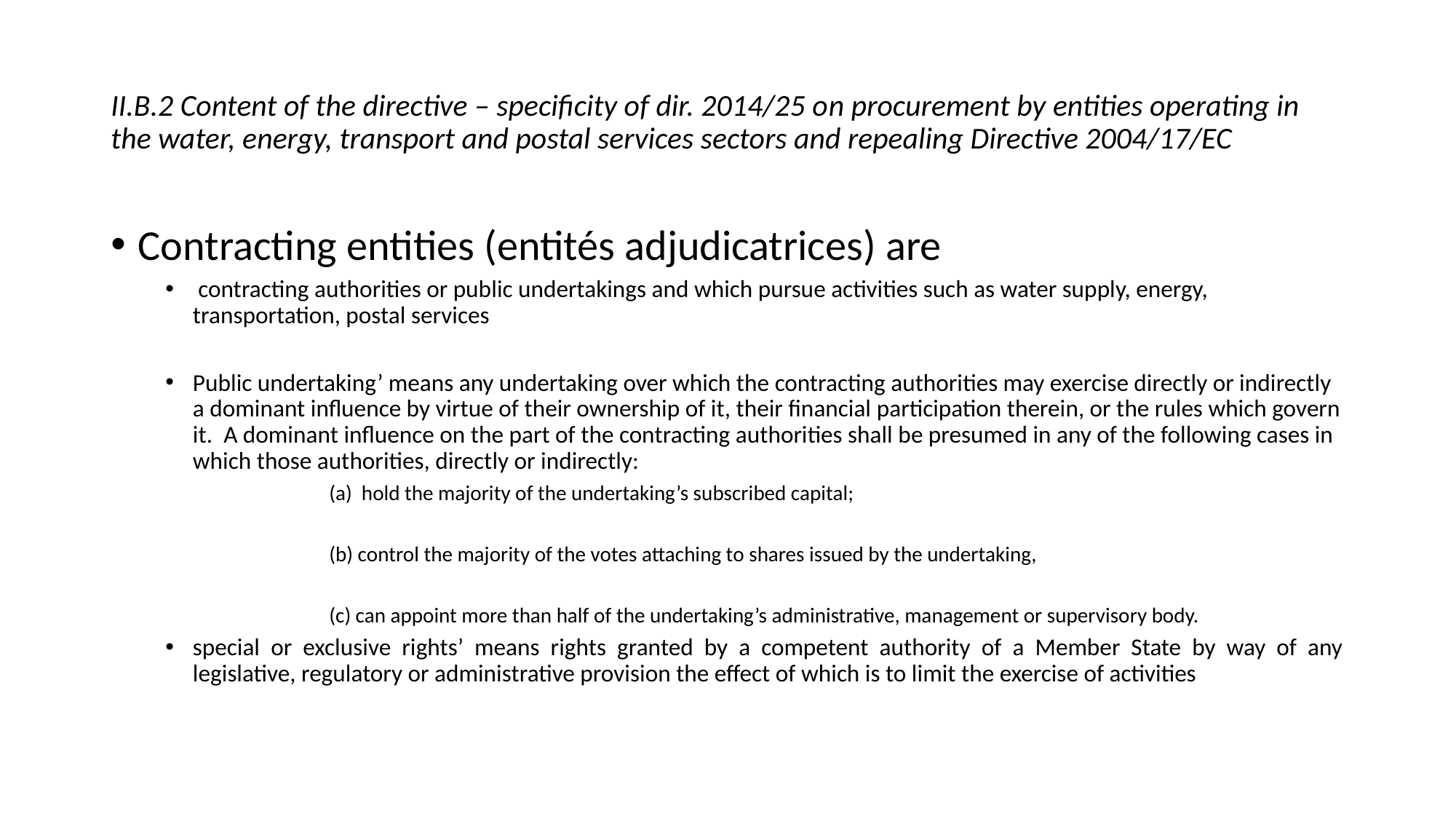

# II.B.2 Content of the directive – specificity of dir. 2014/25 on procurement by entities operating in the water, energy, transport and postal services sectors and repealing Directive 2004/17/EC
Contracting entities (entités adjudicatrices) are
 contracting authorities or public undertakings and which pursue activities such as water supply, energy, transportation, postal services

Public undertaking’ means any undertaking over which the contracting authorities may exercise directly or indirectly a dominant influence by virtue of their ownership of it, their financial participation therein, or the rules which govern it.  A dominant influence on the part of the contracting authorities shall be presumed in any of the following cases in which those authorities, directly or indirectly:
(a)  hold the majority of the undertaking’s subscribed capital;

(b) control the majority of the votes attaching to shares issued by the undertaking,

(c) can appoint more than half of the undertaking’s administrative, management or supervisory body.
special or exclusive rights’ means rights granted by a competent authority of a Member State by way of any legislative, regulatory or administrative provision the effect of which is to limit the exercise of activities